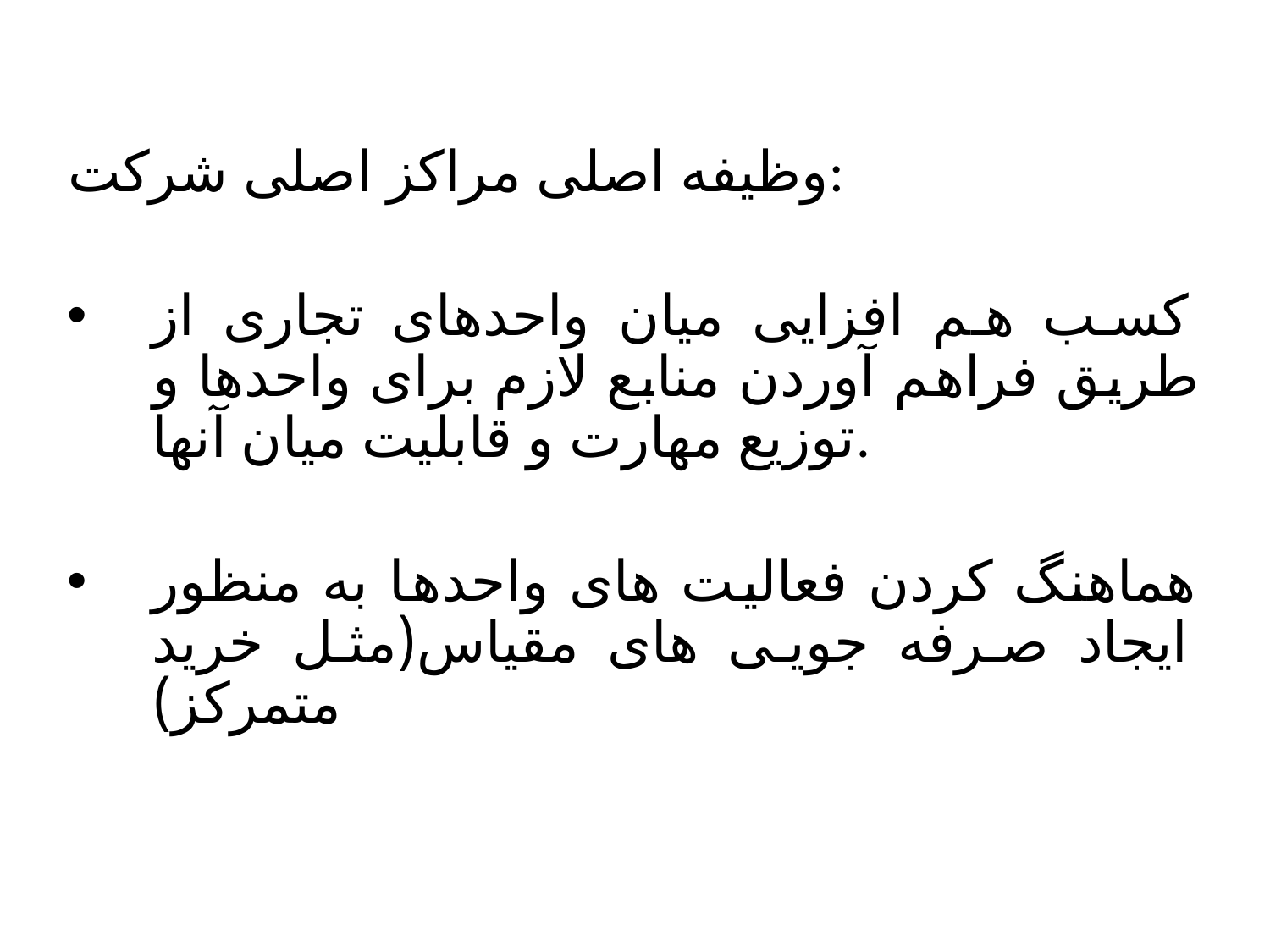

وظیفه اصلی مراکز اصلی شرکت:

کسب هم افزایی میان واحدهای تجاری از طریق فراهم آوردن منابع لازم برای واحدها و توزیع مهارت و قابلیت میان آنها.

هماهنگ کردن فعالیت های واحدها به منظور ایجاد صرفه جویی های مقیاس(مثل خرید متمرکز)